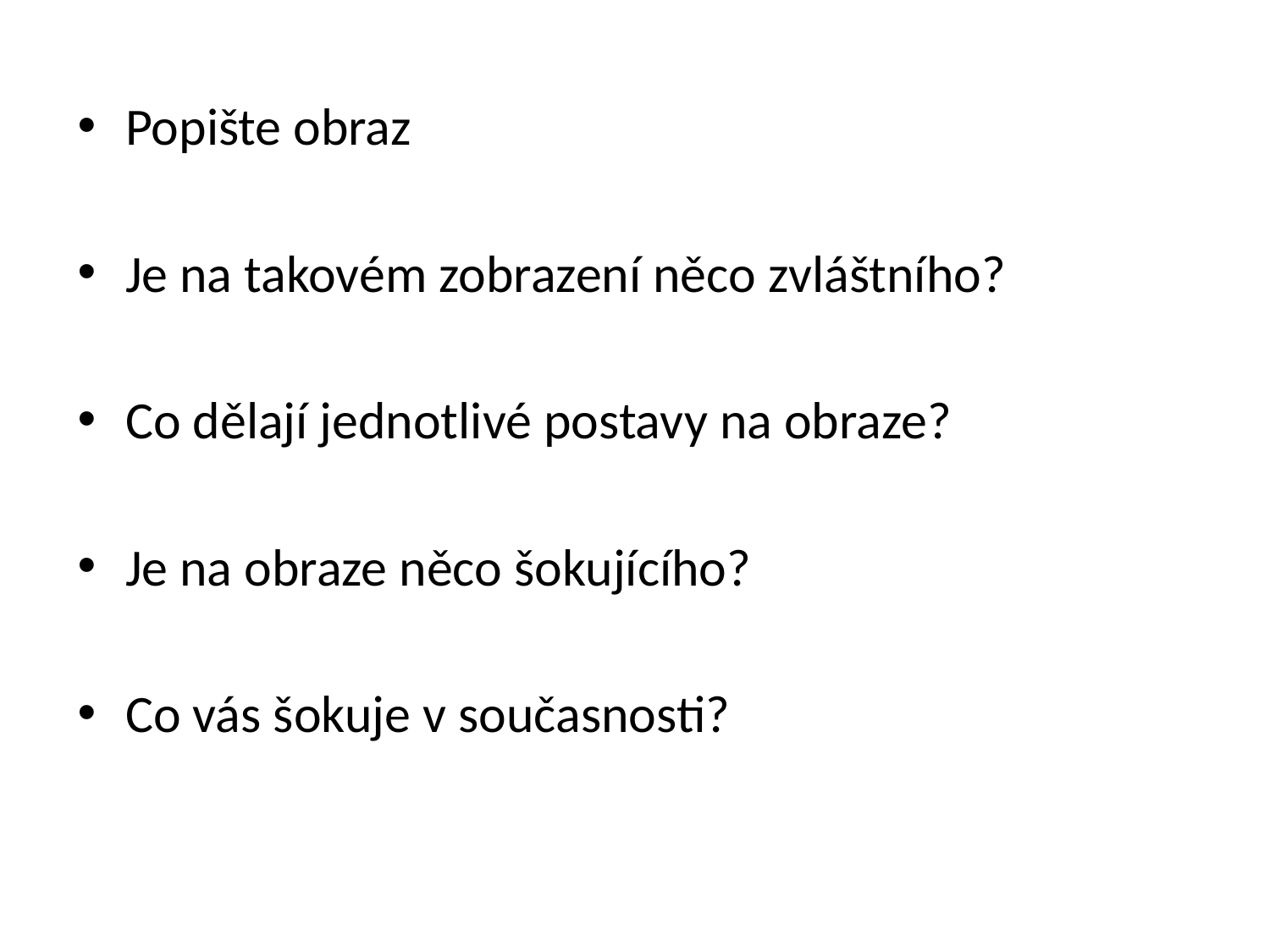

Popište obraz

Je na takovém zobrazení něco zvláštního?

Co dělají jednotlivé postavy na obraze?

Je na obraze něco šokujícího?

Co vás šokuje v současnosti?